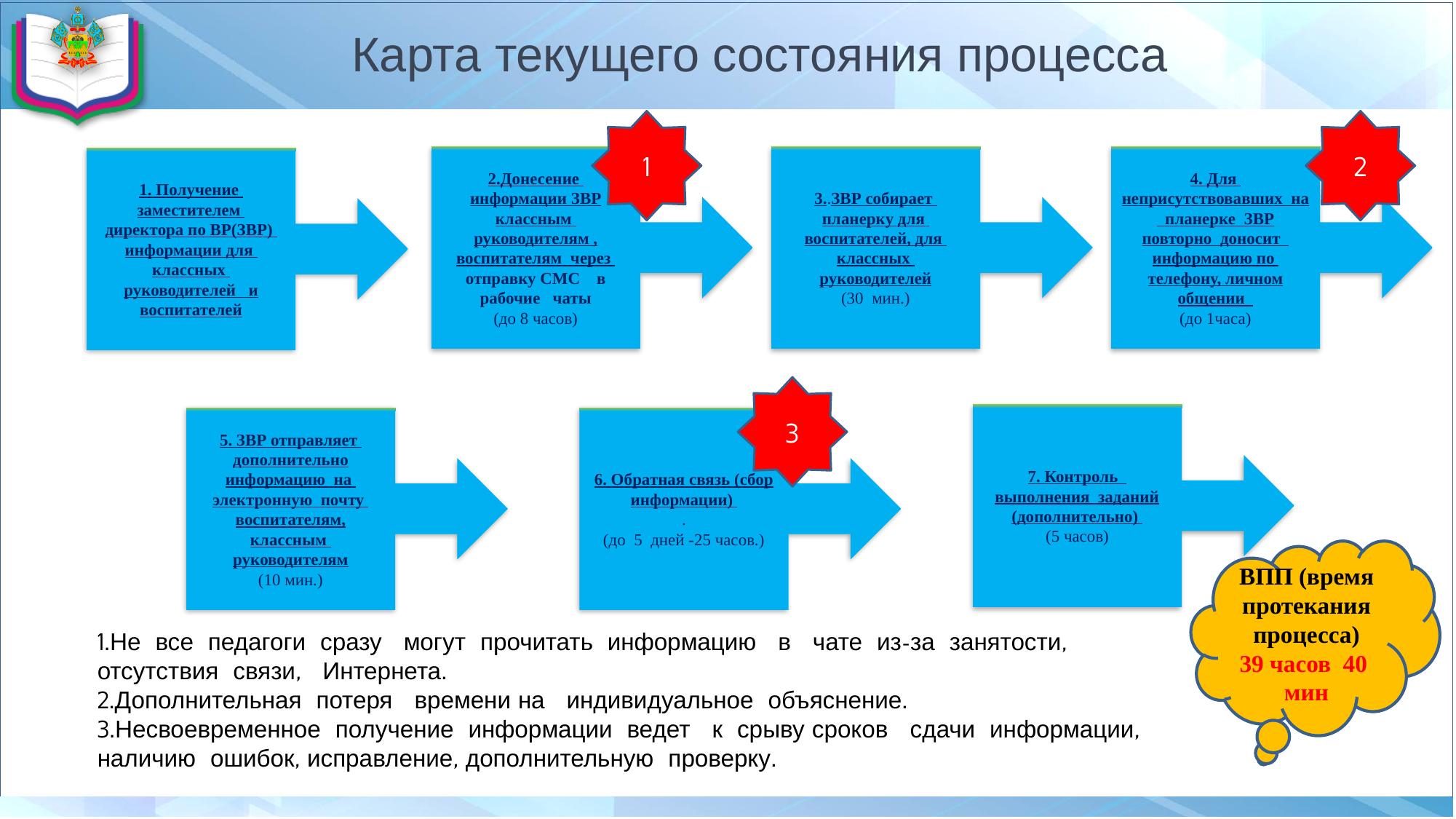

#
Карта текущего состояния процесса
1
2
2.Донесение  информации ЗВР классным  руководителям , воспитателям  через  отправку СМС    в рабочие   чаты
(до 8 часов)
3..ЗВР собирает  планерку для  воспитателей, для  классных  руководителей
(30  мин.)
4. Для  неприсутствовавших  на   планерке  ЗВР повторно  доносит   информацию по  телефону, личном общении
(до 1часа)
1. Получение  заместителем  директора по ВР(ЗВР)  информации для  классных  руководителей   и воспитателей
3
7. Контроль   выполнения  заданий (дополнительно)
(5 часов)
5. ЗВР отправляет  дополнительно информацию  на  электронную  почту  воспитателям, классным  руководителям
(10 мин.)
6. Обратная связь (сбор информации)
.
(до  5  дней -25 часов.)
ВПП (время протекания процесса)
39 часов  40  мин
1.Не  все  педагоги  сразу   могут  прочитать  информацию   в   чате  из-за  занятости,  отсутствия  связи,   Интернета.
2.Дополнительная  потеря   времени на   индивидуальное  объяснение.
3.Несвоевременное  получение  информации  ведет   к  срыву сроков   сдачи  информации,  наличию  ошибок, исправление, дополнительную  проверку.